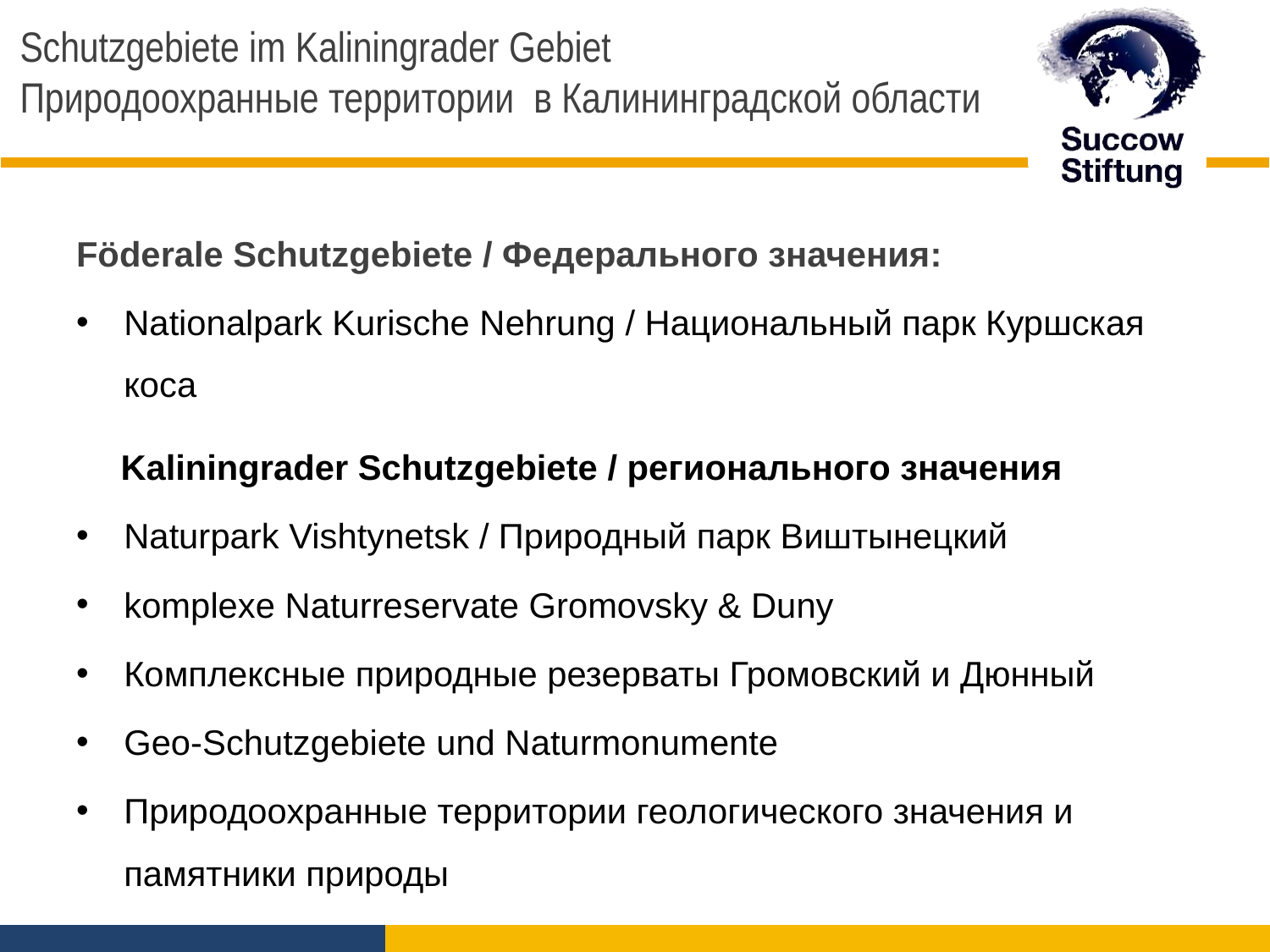

# Schutzgebiete im Kaliningrader Gebiet Природоохранные территории  в Калининградской области
Föderale Schutzgebiete / Федерального значения:
Nationalpark Kurische Nehrung / Национальный парк Куршская коса
     Kaliningrader Schutzgebiete / регионального значения
Naturpark Vishtynetsk / Природный парк Виштынецкий
komplexe Naturreservate Gromovsky & Duny
Комплексные природные резерваты Громовский и Дюнный
Geo-Schutzgebiete und Naturmonumente
Природоохранные территории геологического значения и памятники природы